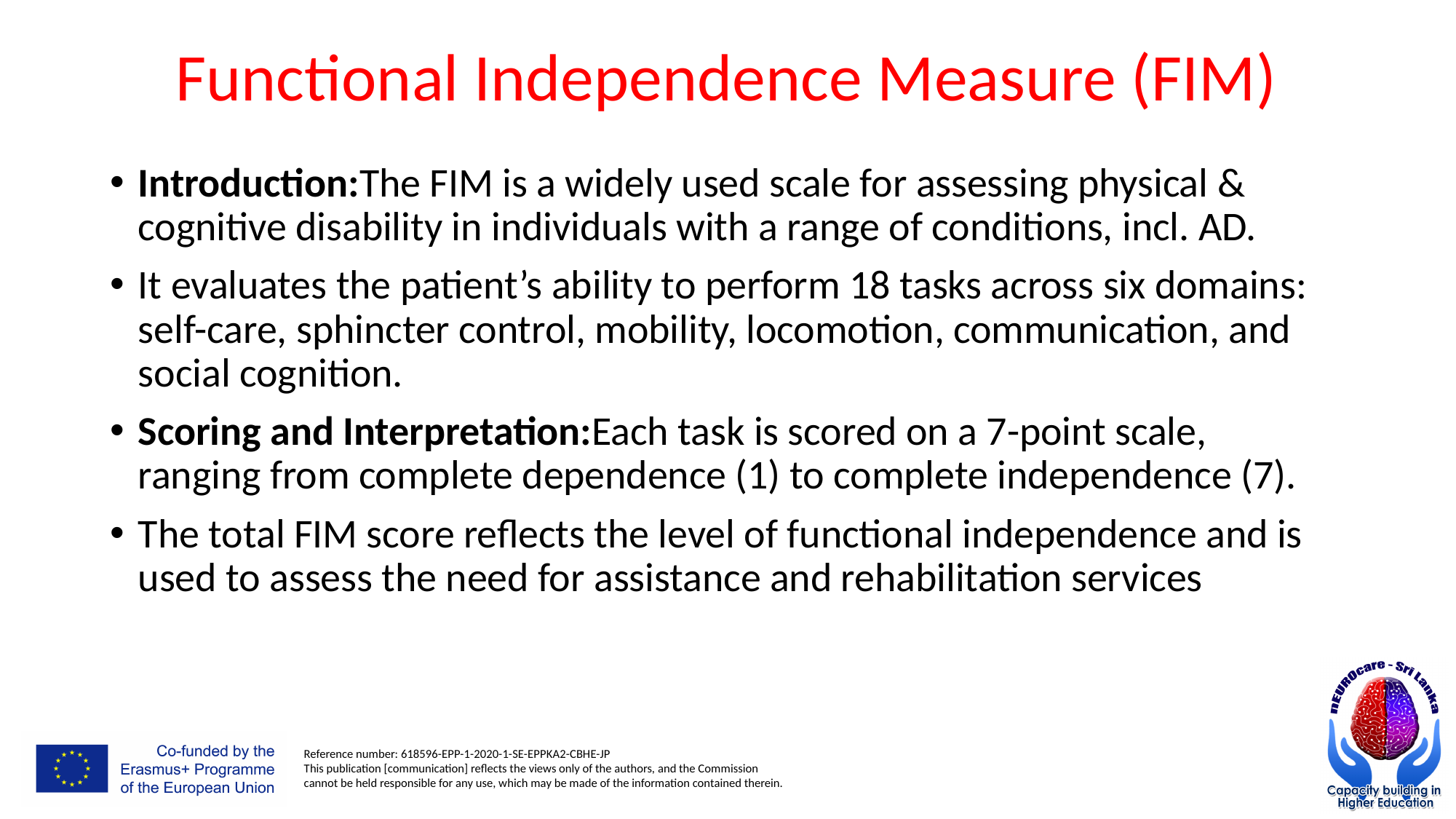

# Functional Independence Measure (FIM)

Introduction:The FIM is a widely used scale for assessing physical & cognitive disability in individuals with a range of conditions, incl. AD.
It evaluates the patient’s ability to perform 18 tasks across six domains: self-care, sphincter control, mobility, locomotion, communication, and social cognition.
Scoring and Interpretation:Each task is scored on a 7-point scale, ranging from complete dependence (1) to complete independence (7).
The total FIM score reflects the level of functional independence and is used to assess the need for assistance and rehabilitation services